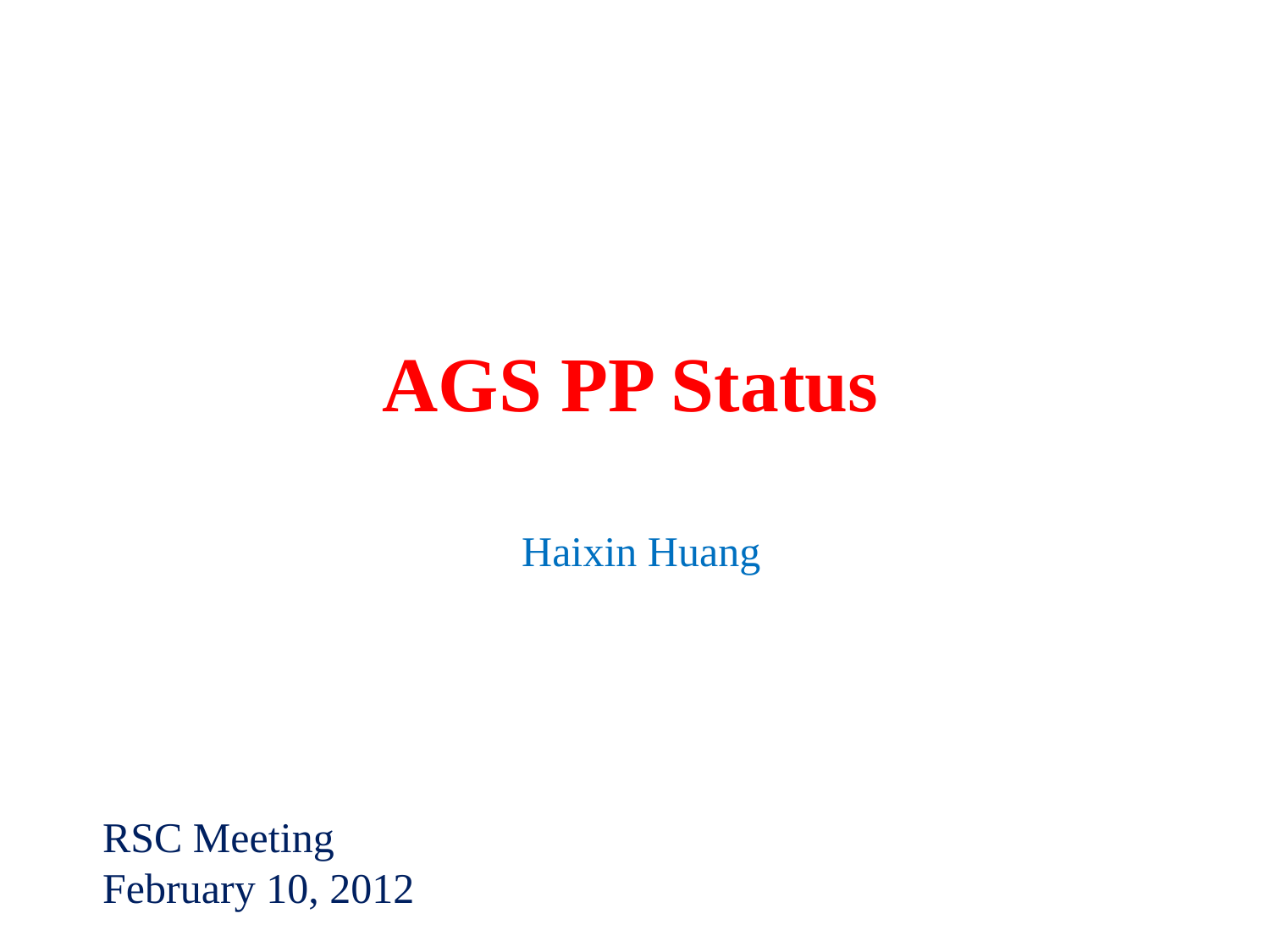

# AGS PP Status
Haixin Huang
RSC Meeting
February 10, 2012